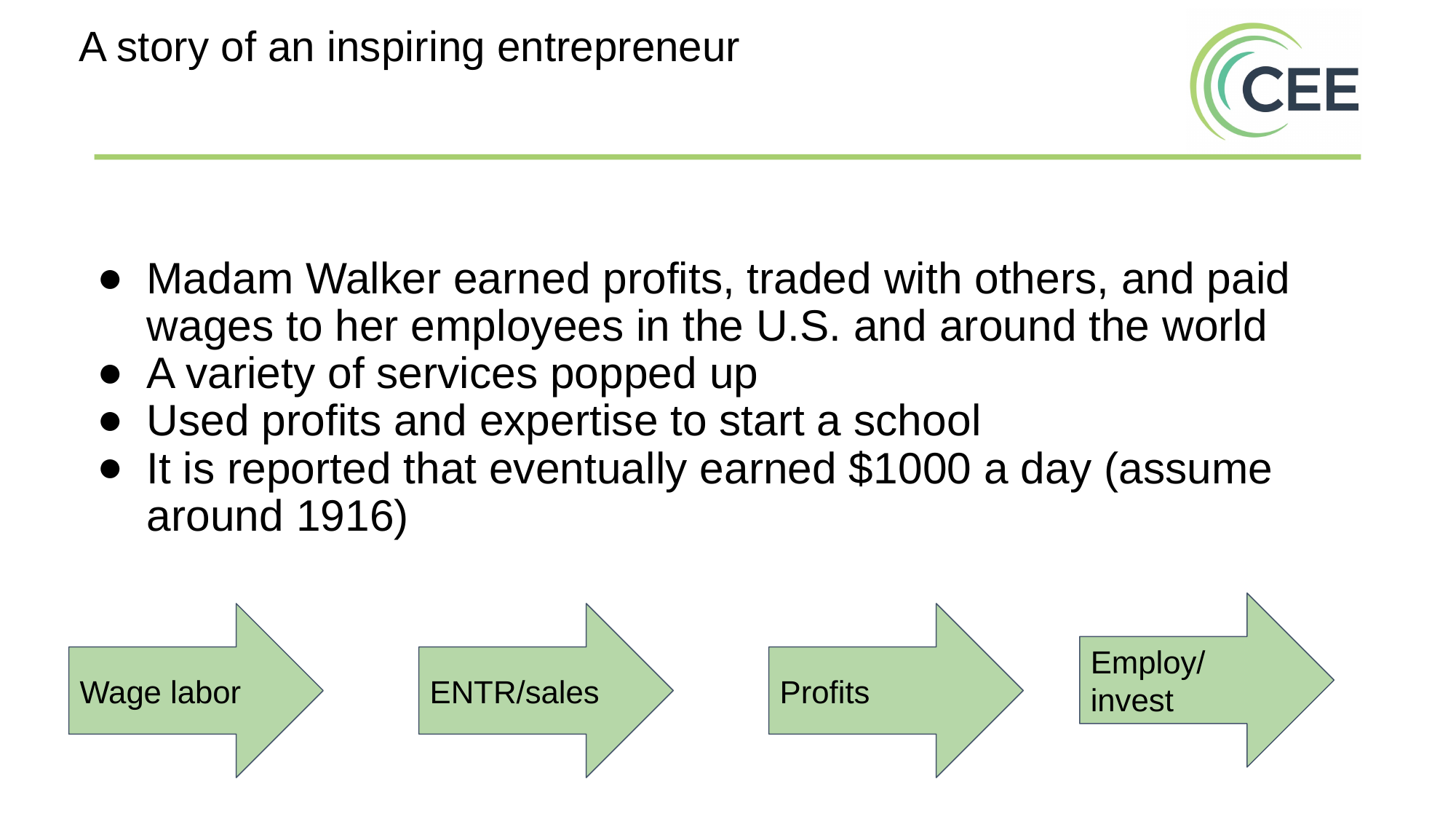

A story of an inspiring entrepreneur

Madam Walker earned profits, traded with others, and paid wages to her employees in the U.S. and around the world
A variety of services popped up
Used profits and expertise to start a school
It is reported that eventually earned $1000 a day (assume around 1916)

Employ/
invest
Wage labor
ENTR/sales
Profits